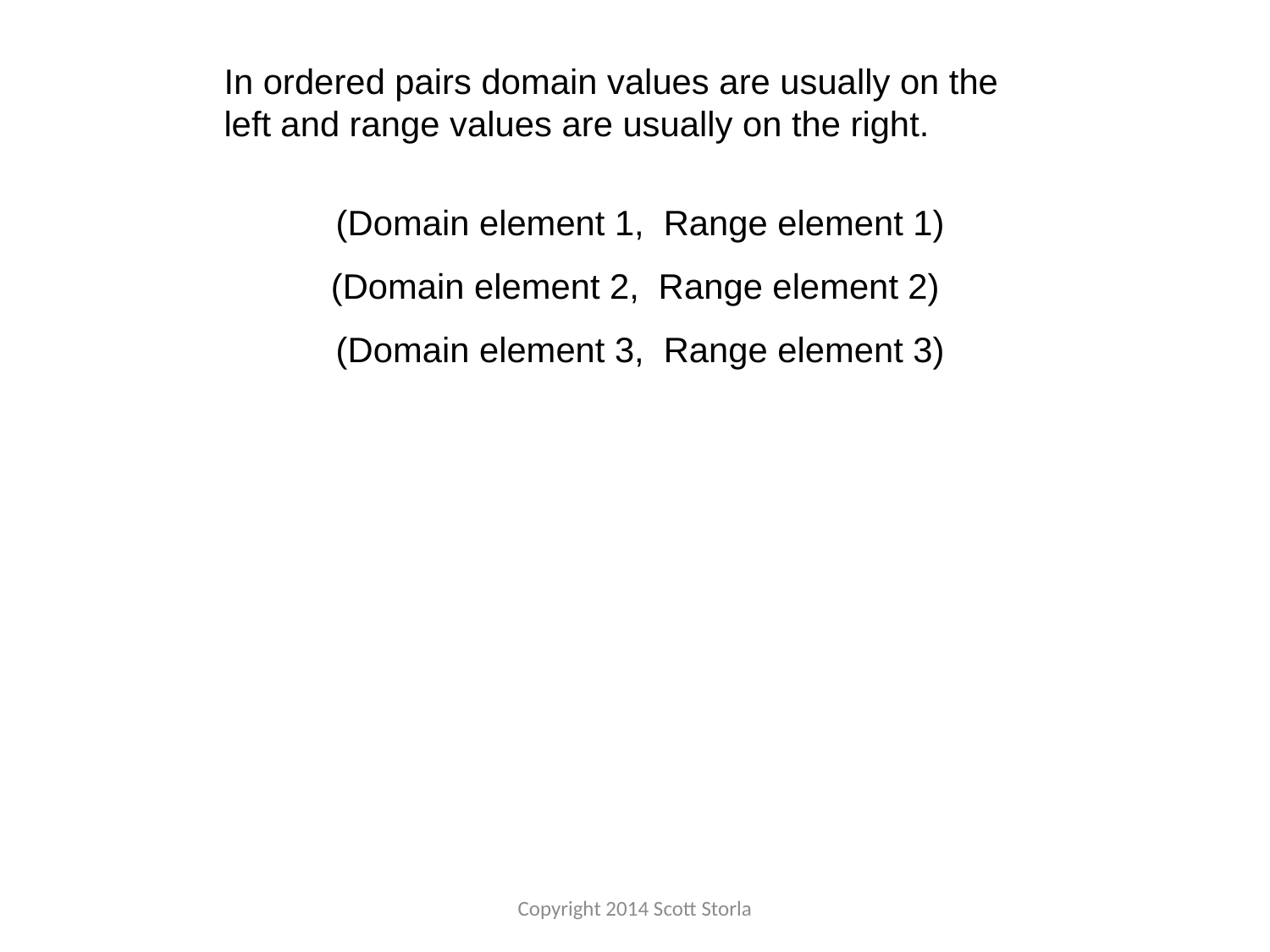

In ordered pairs domain values are usually on the left and range values are usually on the right.
(Domain element 1,  Range element 1)
(Domain element 2,  Range element 2)
(Domain element 3,  Range element 3)
Copyright 2014 Scott Storla